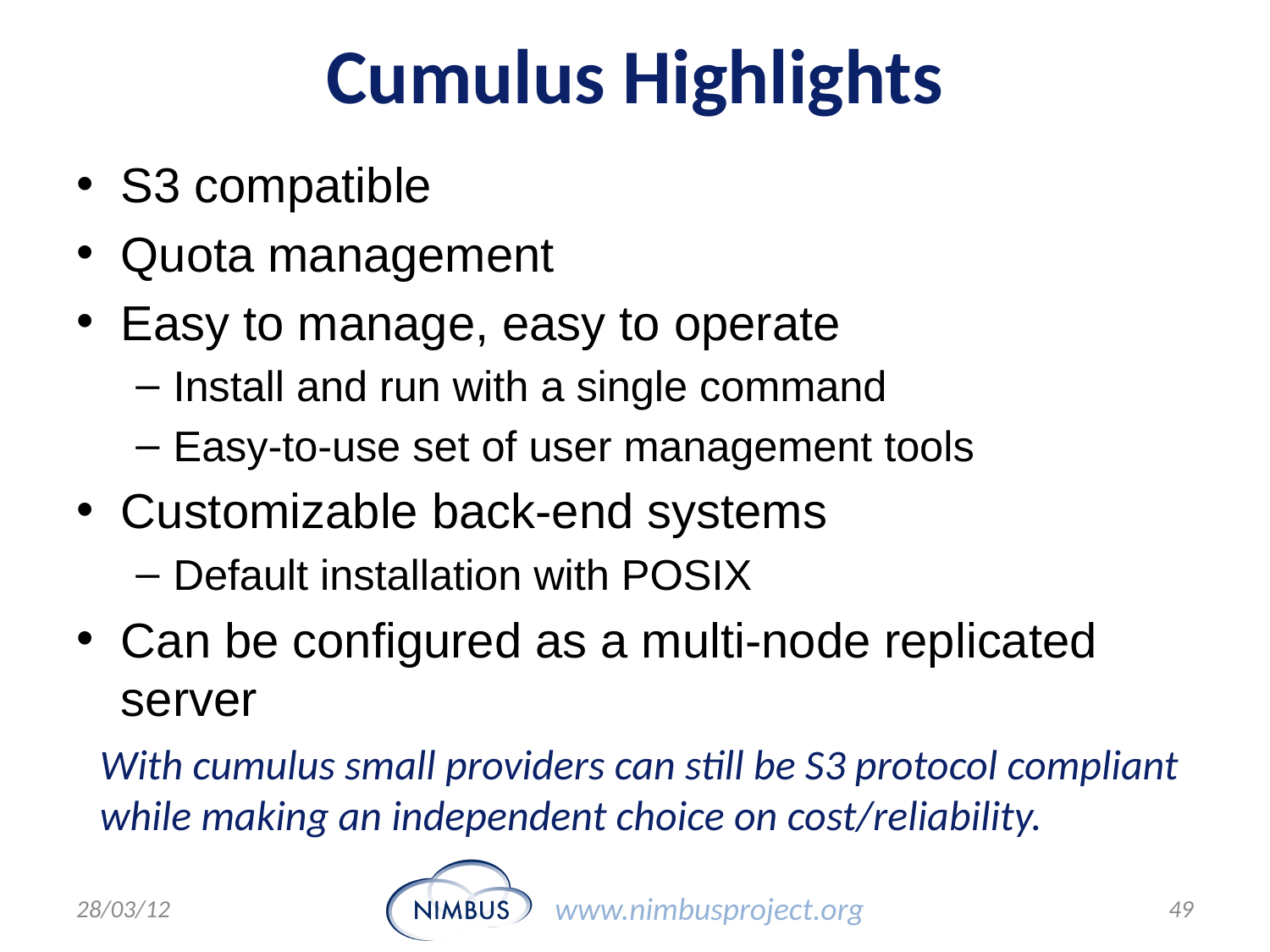

# Cumulus Highlights
S3 compatible
Quota management
Easy to manage, easy to operate
Install and run with a single command
Easy-to-use set of user management tools
Customizable back-end systems
Default installation with POSIX
Can be configured as a multi-node replicated server
With cumulus small providers can still be S3 protocol compliant
while making an independent choice on cost/reliability.
28/03/12
49